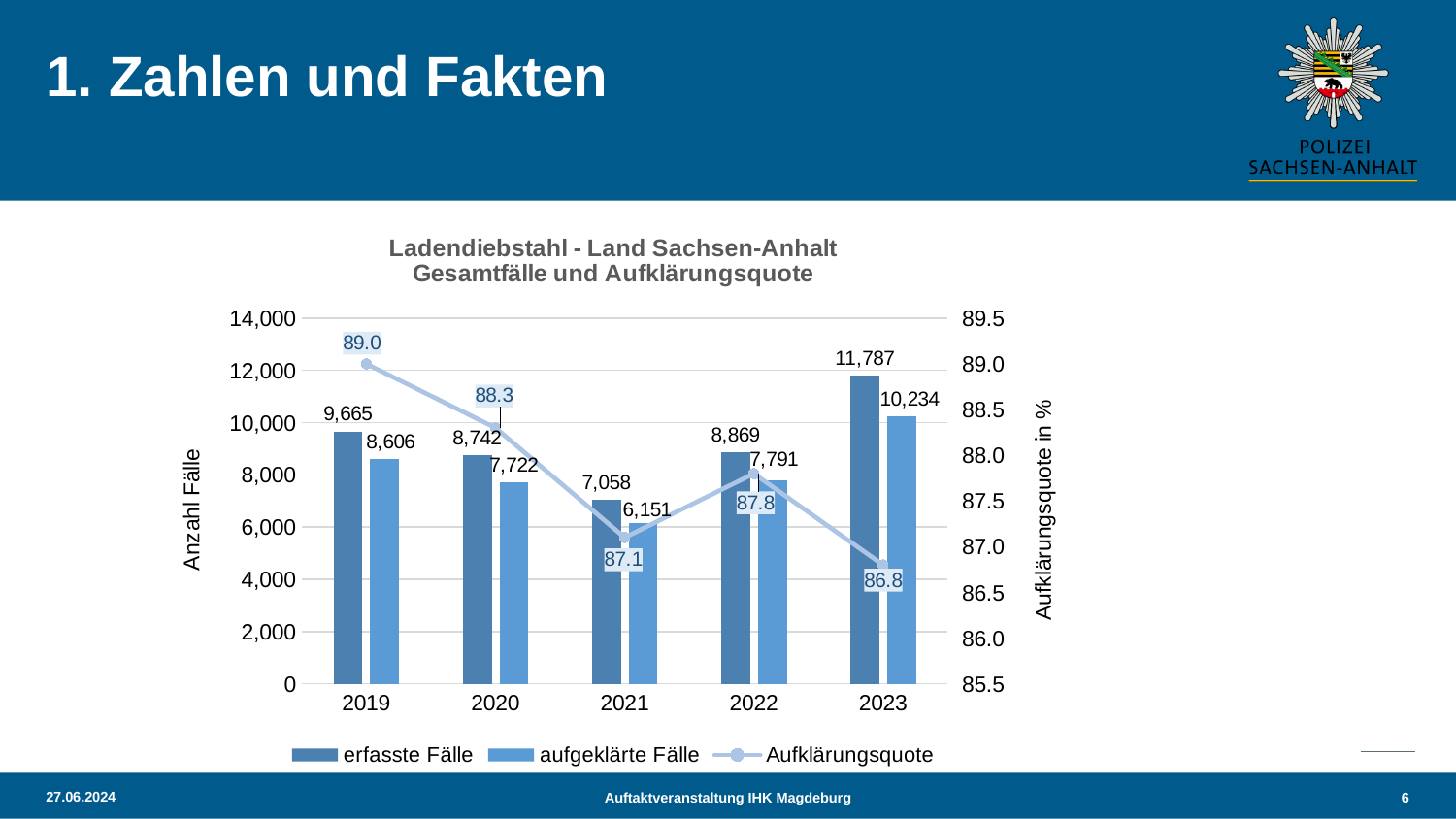

# 1. Zahlen und Fakten

### Chart: Ladendiebstahl - Land Sachsen-Anhalt
Gesamtfälle und Aufklärungsquote

| Category | erfasste Fälle | aufgeklärte Fälle | Aufklärungsquote |
|---|---|---|---|
| 2019 | 9665.0 | 8606.0 | 89.0 |
| 2020 | 8742.0 | 7722.0 | 88.3 |
| 2021 | 7058.0 | 6151.0 | 87.10000000000001 |
| 2022 | 8869.0 | 7791.0 | 87.8 |
| 2023 | 11787.0 | 10234.0 | 86.8 |
27.06.2024
Auftaktveranstaltung IHK Magdeburg
6